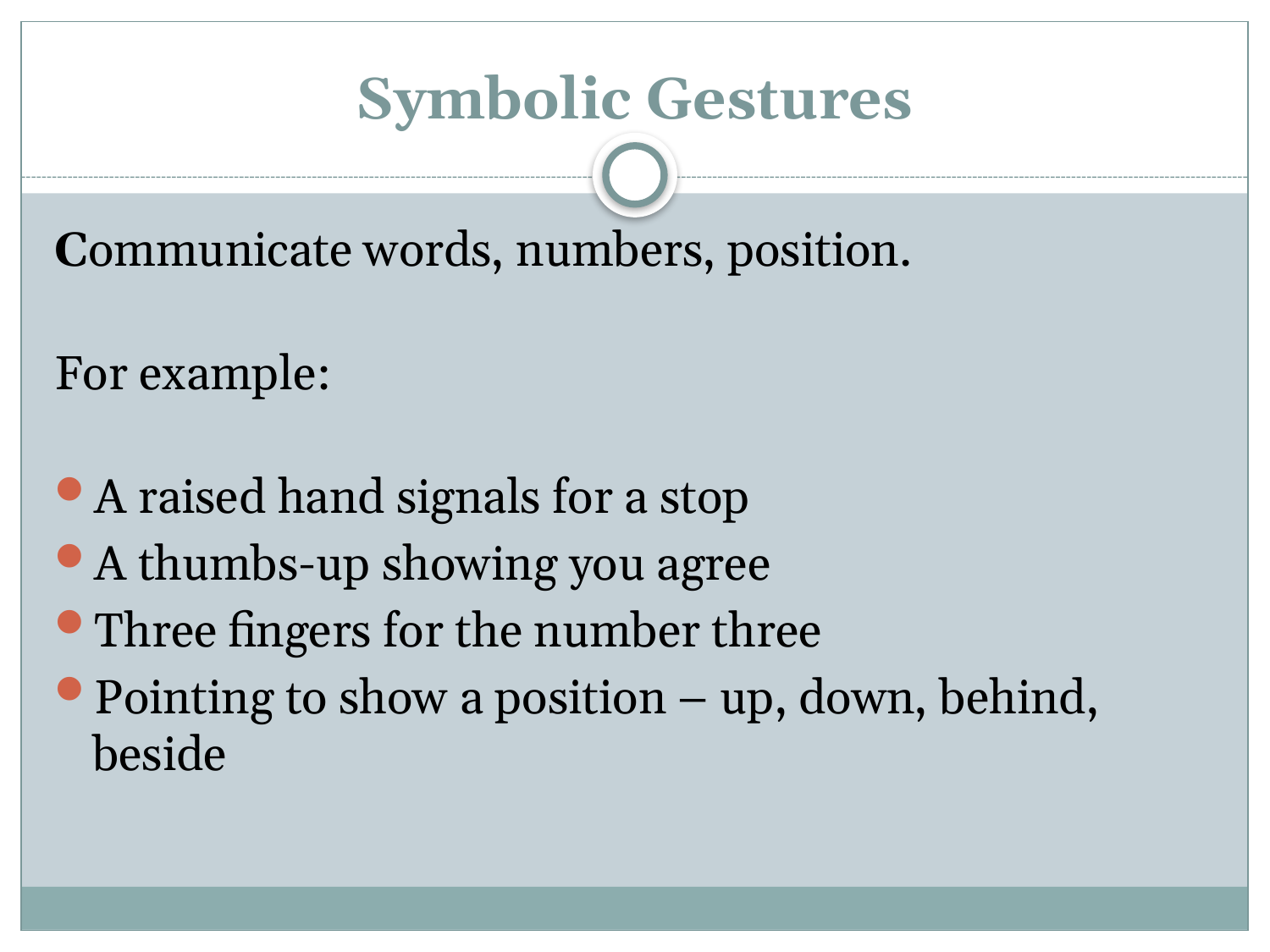

# Symbolic Gestures
Communicate words, numbers, position.
For example:
A raised hand signals for a stop
A thumbs-up showing you agree
Three fingers for the number three
Pointing to show a position – up, down, behind, beside